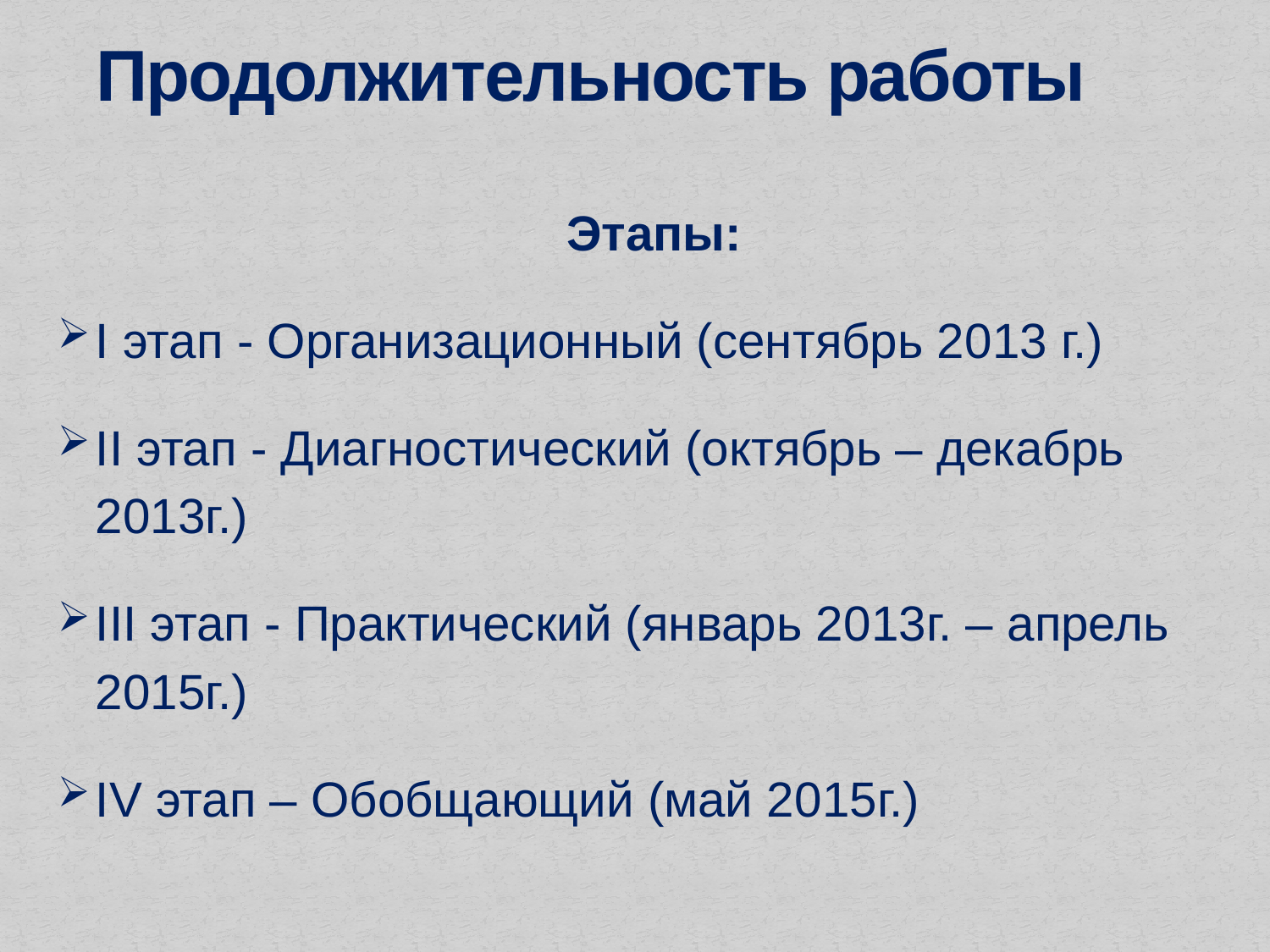

# Продолжительность работы
                                     Этапы:
I этап - Организационный (сентябрь 2013 г.)
II этап - Диагностический (октябрь – декабрь 2013г.)
III этап - Практический (январь 2013г. – апрель 2015г.)
IV этап – Обобщающий (май 2015г.)